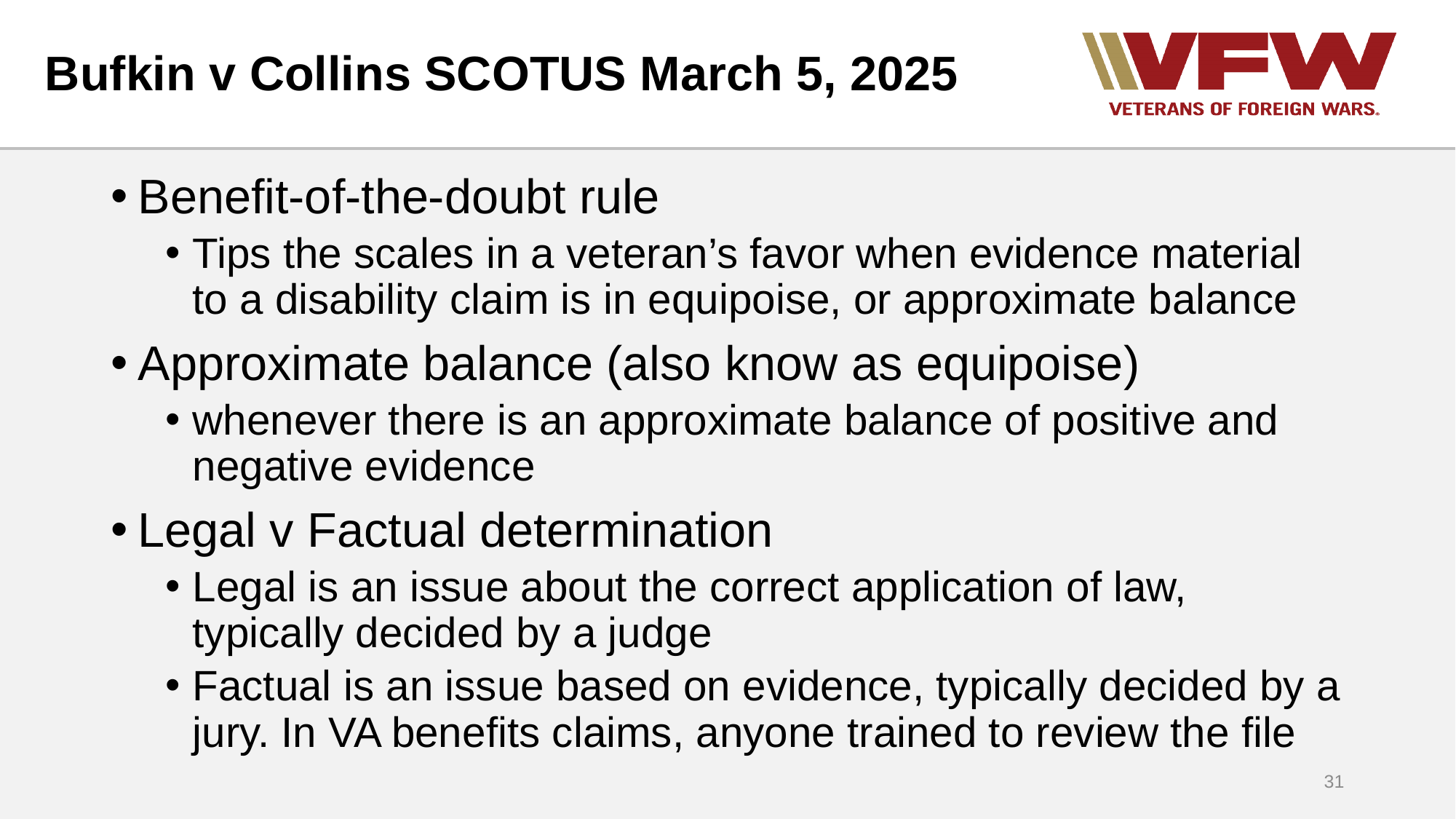

# Bufkin v Collins SCOTUS March 5, 2025
Benefit-of-the-doubt rule
Tips the scales in a veteran’s favor when evidence material to a disability claim is in equipoise, or approximate balance
Approximate balance (also know as equipoise)
whenever there is an approximate balance of positive and negative evidence
Legal v Factual determination
Legal is an issue about the correct application of law, typically decided by a judge
Factual is an issue based on evidence, typically decided by a jury. In VA benefits claims, anyone trained to review the file
31